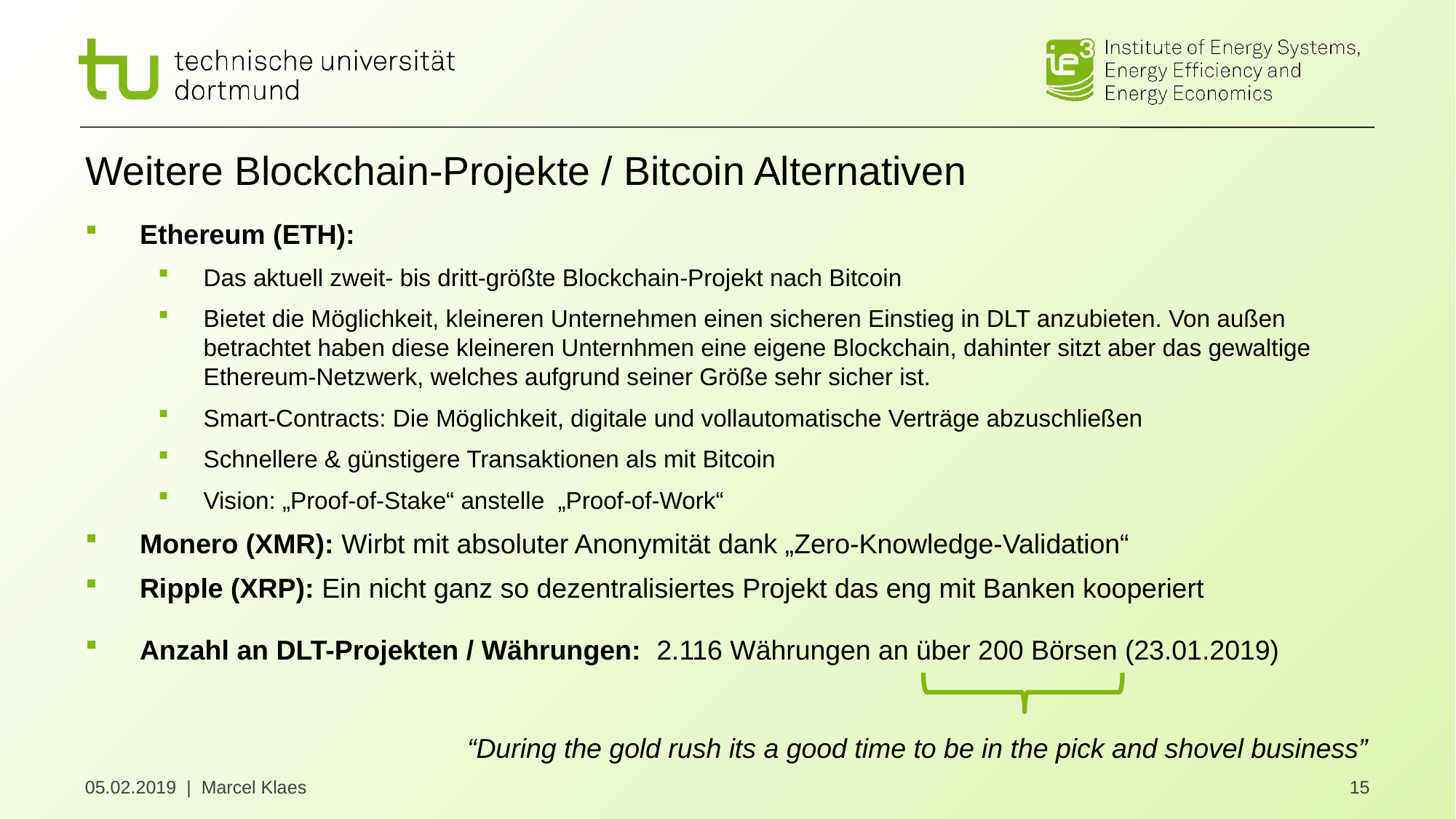

# Weitere Blockchain-Projekte / Bitcoin Alternativen
Ethereum (ETH):
Das aktuell zweit- bis dritt-größte Blockchain-Projekt nach Bitcoin
Bietet die Möglichkeit, kleineren Unternehmen einen sicheren Einstieg in DLT anzubieten. Von außen betrachtet haben diese kleineren Unternhmen eine eigene Blockchain, dahinter sitzt aber das gewaltige Ethereum-Netzwerk, welches aufgrund seiner Größe sehr sicher ist.
Smart-Contracts: Die Möglichkeit, digitale und vollautomatische Verträge abzuschließen
Schnellere & günstigere Transaktionen als mit Bitcoin
Vision: „Proof-of-Stake“ anstelle  „Proof-of-Work“
Monero (XMR): Wirbt mit absoluter Anonymität dank „Zero-Knowledge-Validation“
Ripple (XRP): Ein nicht ganz so dezentralisiertes Projekt das eng mit Banken kooperiert
Anzahl an DLT-Projekten / Währungen:  2.116 Währungen an über 200 Börsen (23.01.2019)
			“During the gold rush its a good time to be in the pick and shovel business”

05.02.2019  |  Marcel Klaes
15